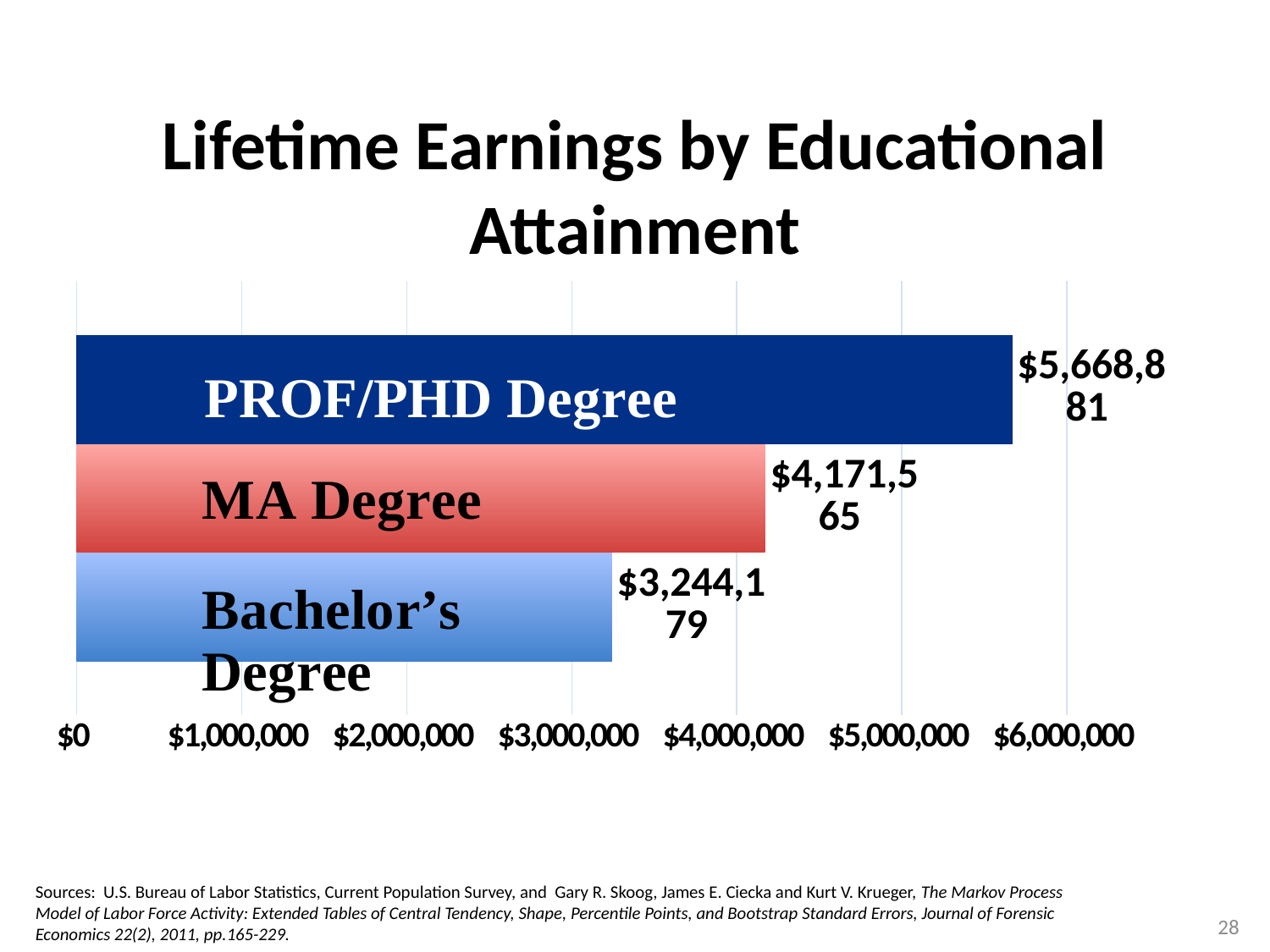

# Lifetime Earnings by Educational Attainment

### Chart

| Category | Bachelor's | MA | PROF/PHD |
|---|---|---|---|
| Category 1 | 3244178.9648199 | 4171565.09147052 | 5668880.68744076 |
Sources:  U.S. Bureau of Labor Statistics, Current Population Survey, and  Gary R. Skoog, James E. Ciecka and Kurt V. Krueger, The Markov Process Model of Labor Force Activity: Extended Tables of Central Tendency, Shape, Percentile Points, and Bootstrap Standard Errors, Journal of Forensic Economics 22(2), 2011, pp.165-229.
28